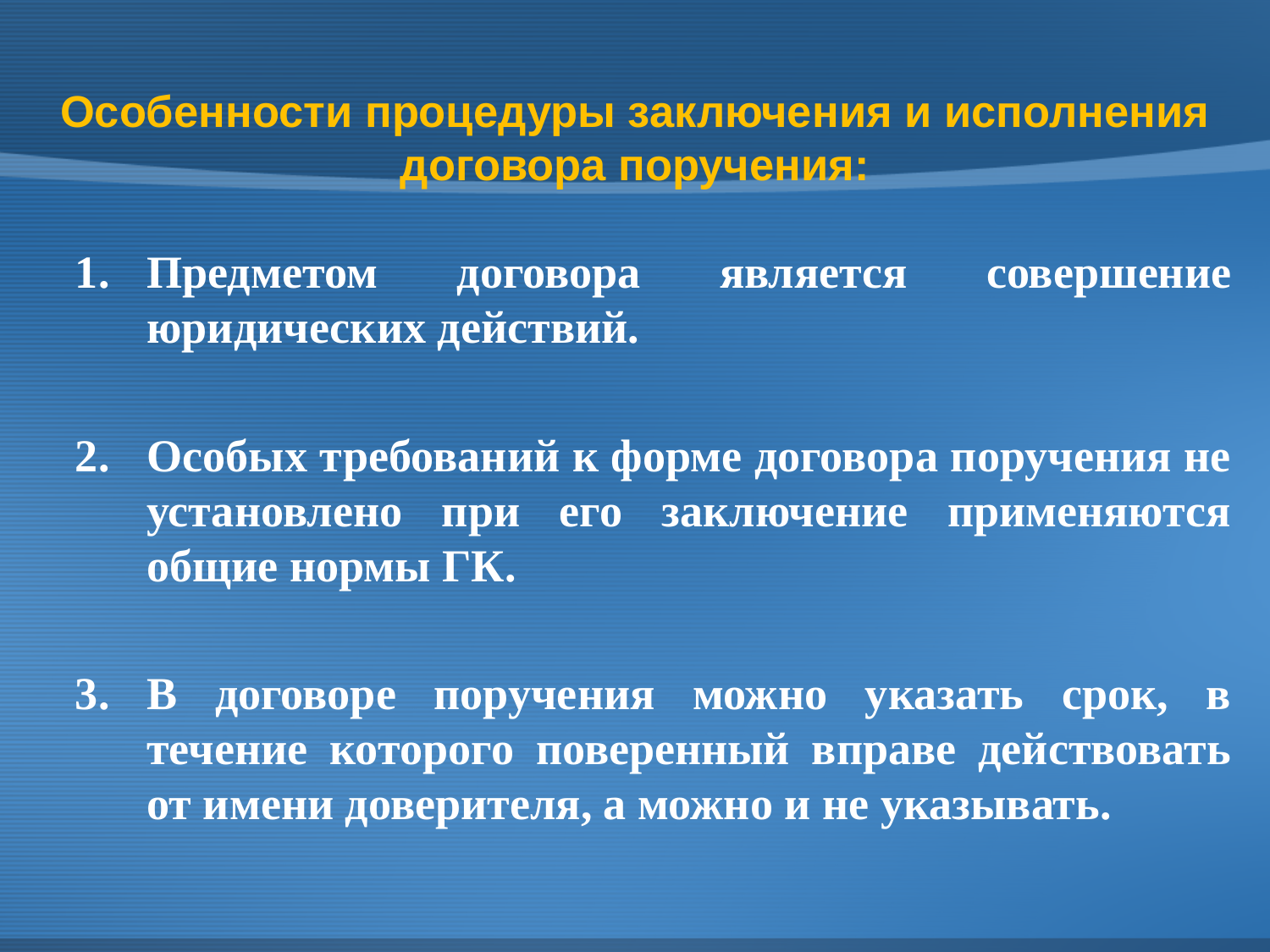

# Особенности процедуры заключения и исполнения договора поручения:
Предметом договора является совершение юридических действий.

Особых требований к форме договора поручения не установлено при его заключение применяются общие нормы ГК.

В договоре поручения можно указать срок, в течение которого поверенный вправе действовать от имени доверителя, а можно и не указывать.